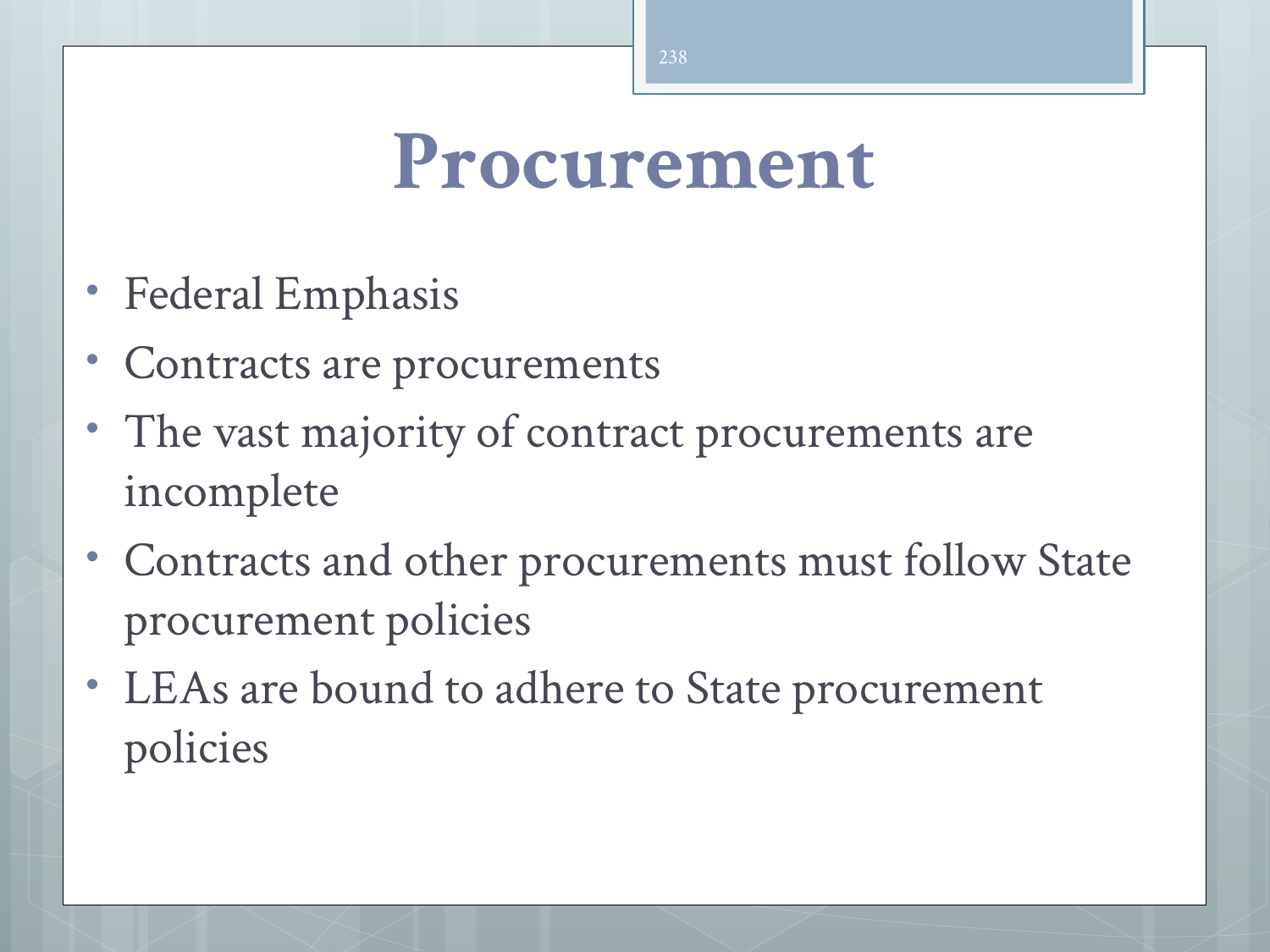

238
# Procurement
Federal Emphasis
Contracts are procurements
The vast majority of contract procurements are incomplete
Contracts and other procurements must follow State procurement policies
LEAs are bound to adhere to State procurement policies